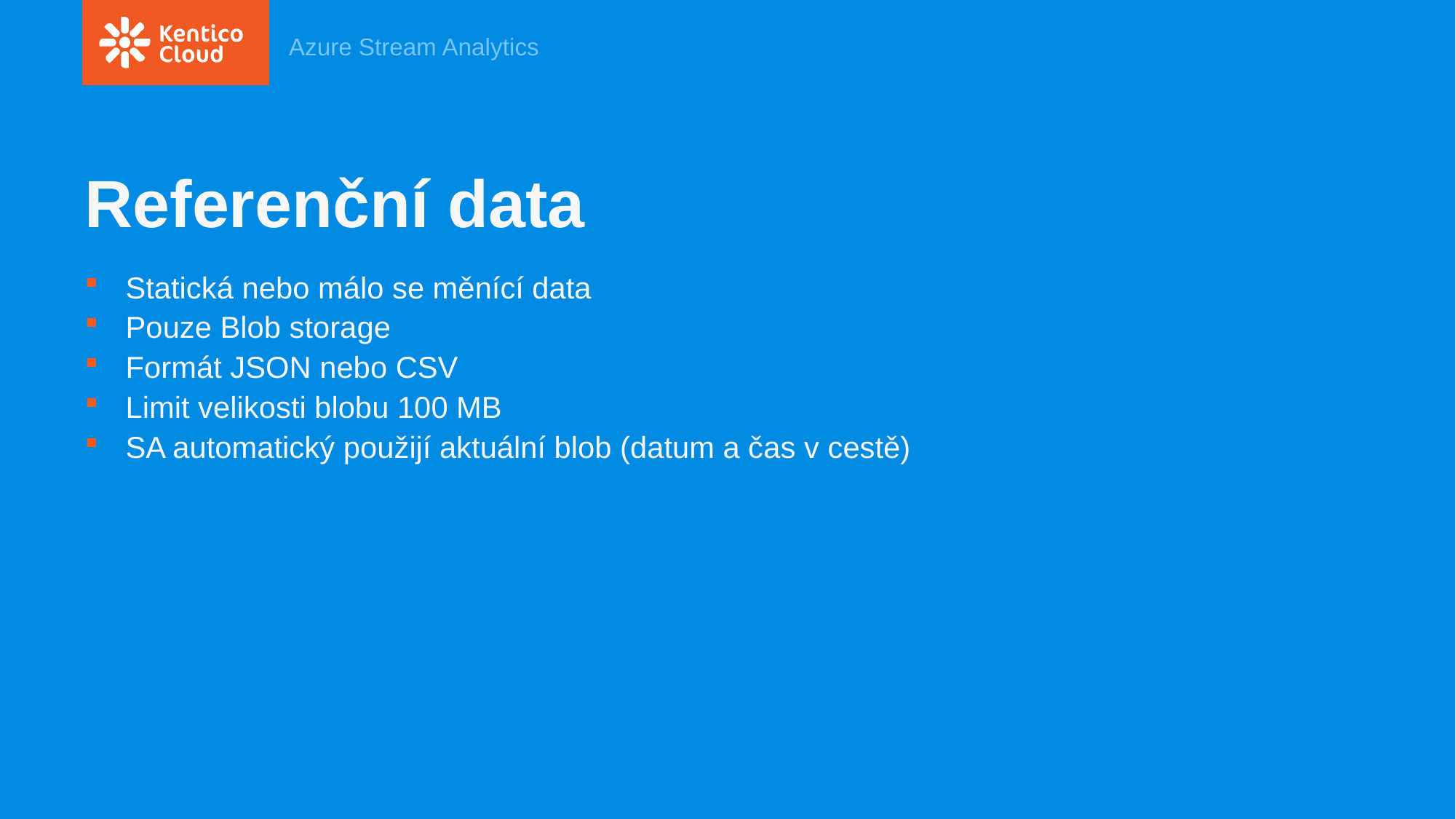

Azure Stream Analytics
# Referenční data
Statická nebo málo se měnící data
Pouze Blob storage
Formát JSON nebo CSV
Limit velikosti blobu 100 MB
SA automatický použijí aktuální blob (datum a čas v cestě)